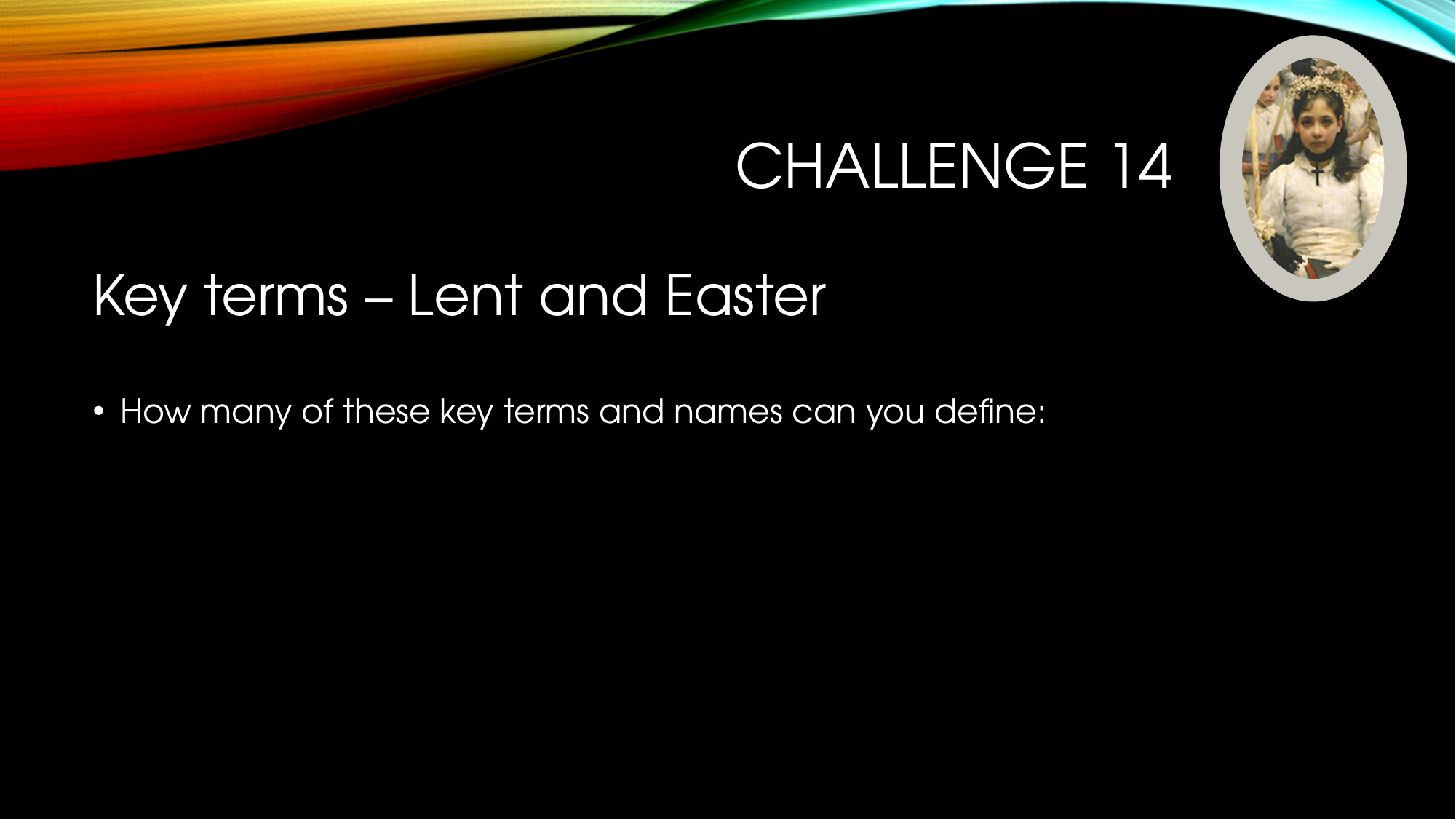

# Challenge 14
Key terms – Lent and Easter

How many of these key terms and names can you define: